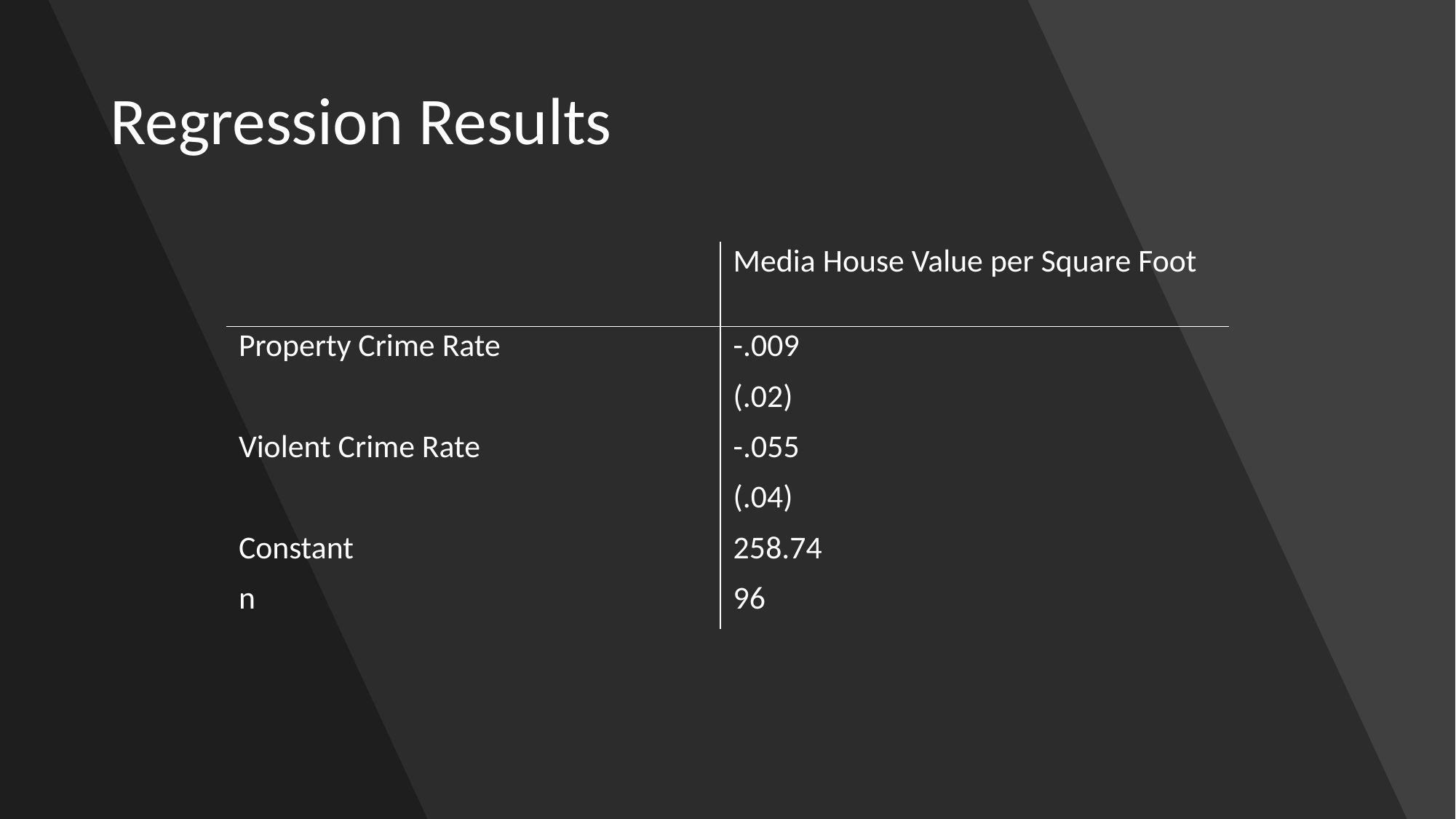

# Regression Results
|  | Media House Value per Square Foot |
| --- | --- |
| Property Crime Rate | -.009 |
|  | (.02) |
| Violent Crime Rate | -.055 |
|  | (.04) |
| Constant | 258.74 |
| n | 96 |